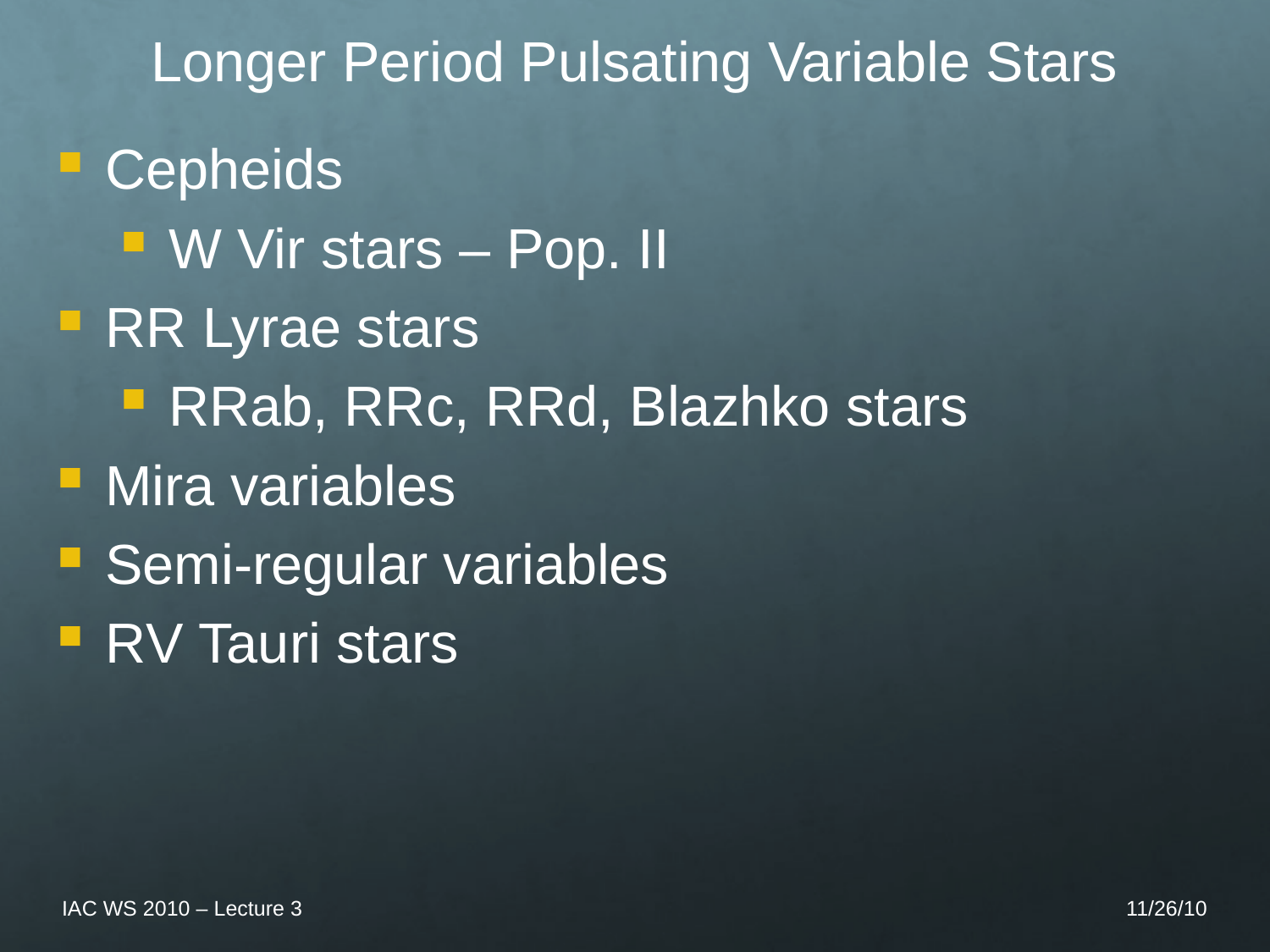

Longer Period Pulsating Variable Stars
Cepheids
W Vir stars – Pop. II
RR Lyrae stars
RRab, RRc, RRd, Blazhko stars
Mira variables
Semi-regular variables
RV Tauri stars
IAC WS 2010 – Lecture 3
11/26/10